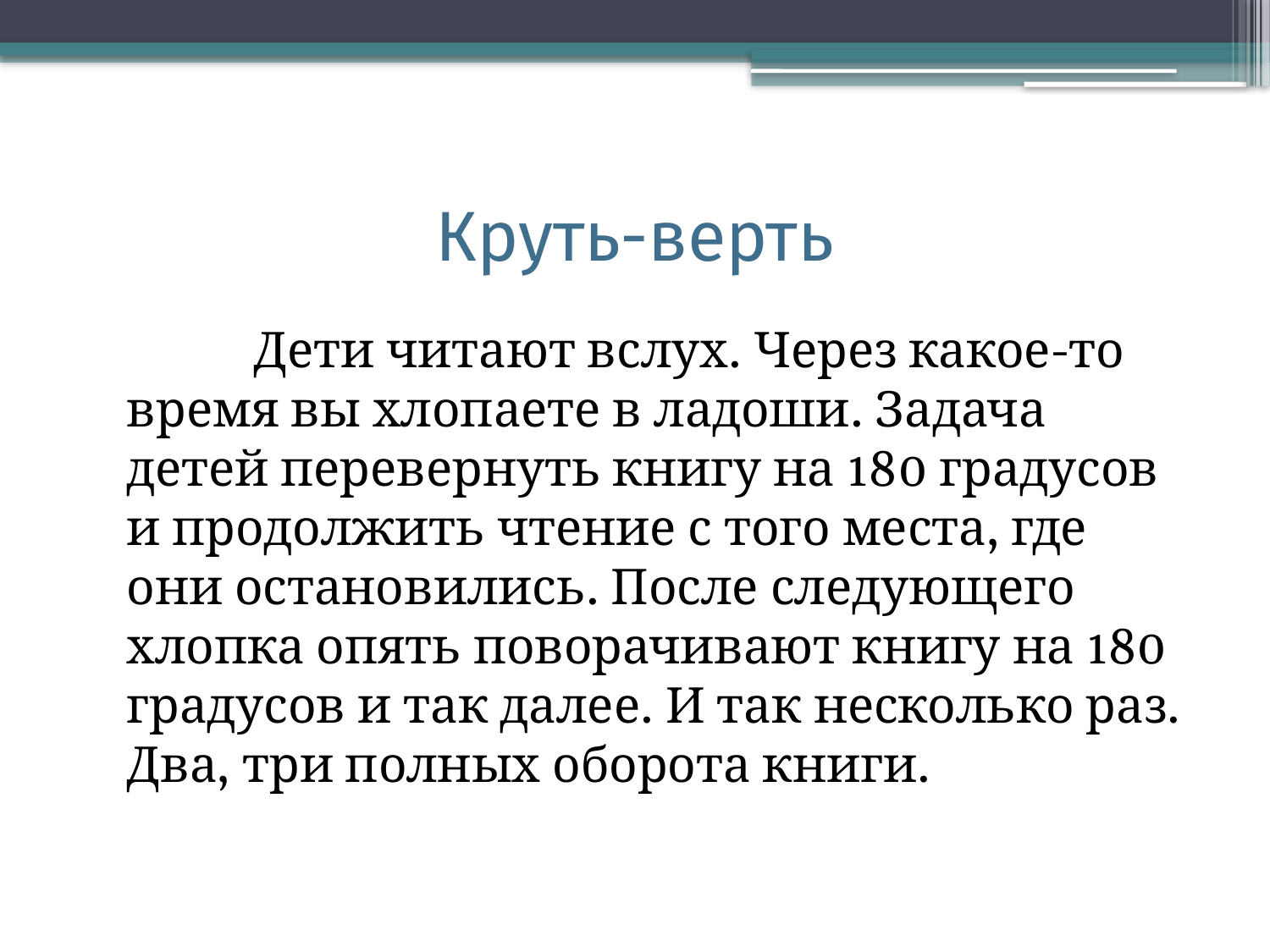

# Круть-верть
		Дети читают вслух. Через какое-то время вы хлопаете в ладоши. Задача детей перевернуть книгу на 180 градусов и продолжить чтение с того места, где они остановились. После следующего хлопка опять поворачивают книгу на 180 градусов и так далее. И так несколько раз. Два, три полных оборота книги.